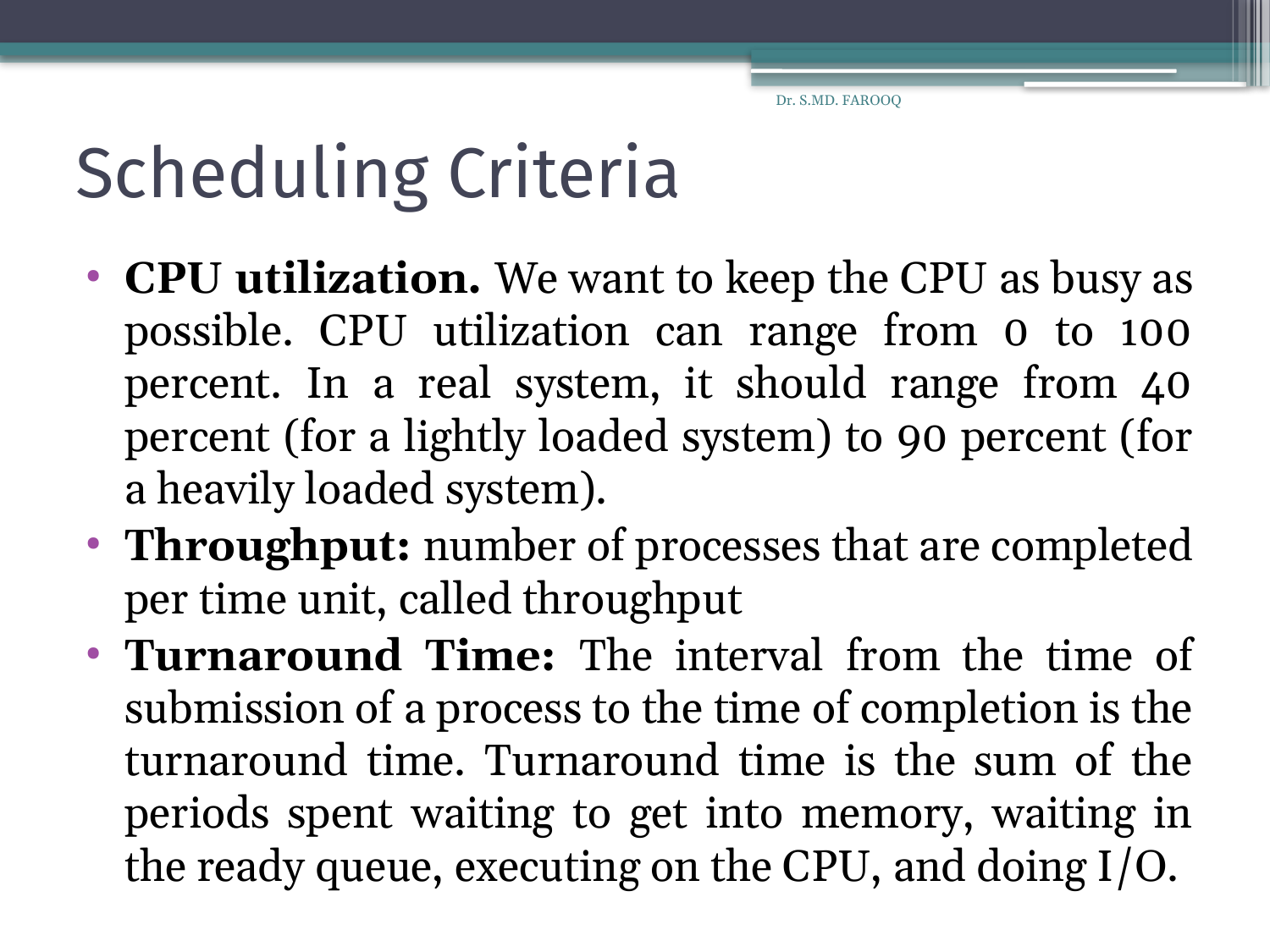

Dr. S.MD. FAROOQ
# Scheduling Criteria
CPU utilization. We want to keep the CPU as busy as possible. CPU utilization can range from 0 to 100 percent. In a real system, it should range from 40 percent (for a lightly loaded system) to 90 percent (for a heavily loaded system).
Throughput: number of processes that are completed per time unit, called throughput
Turnaround Time: The interval from the time of submission of a process to the time of completion is the turnaround time. Turnaround time is the sum of the periods spent waiting to get into memory, waiting in the ready queue, executing on the CPU, and doing I/O.